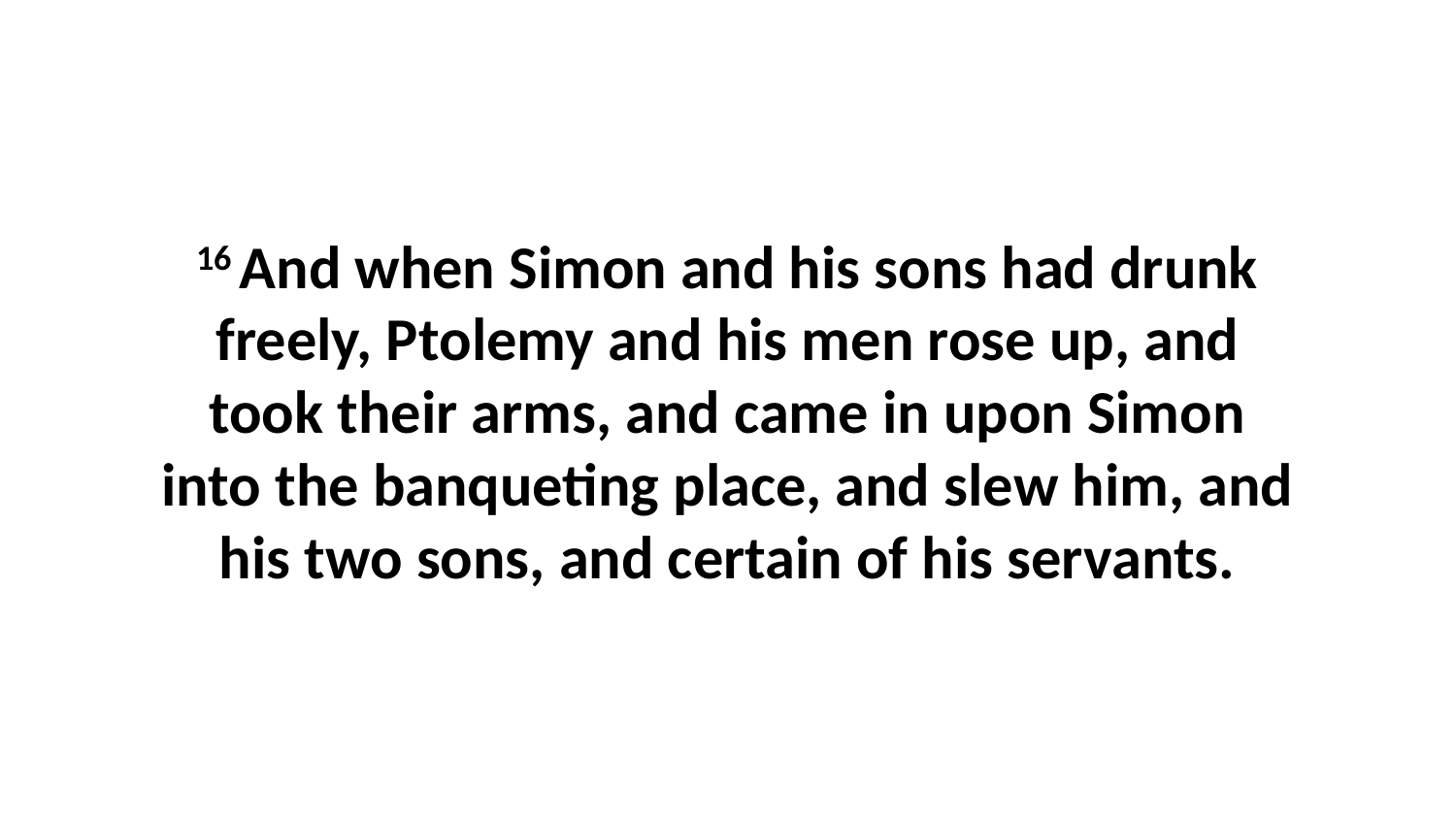

16 And when Simon and his sons had drunk freely, Ptolemy and his men rose up, and took their arms, and came in upon Simon into the banqueting place, and slew him, and his two sons, and certain of his servants.